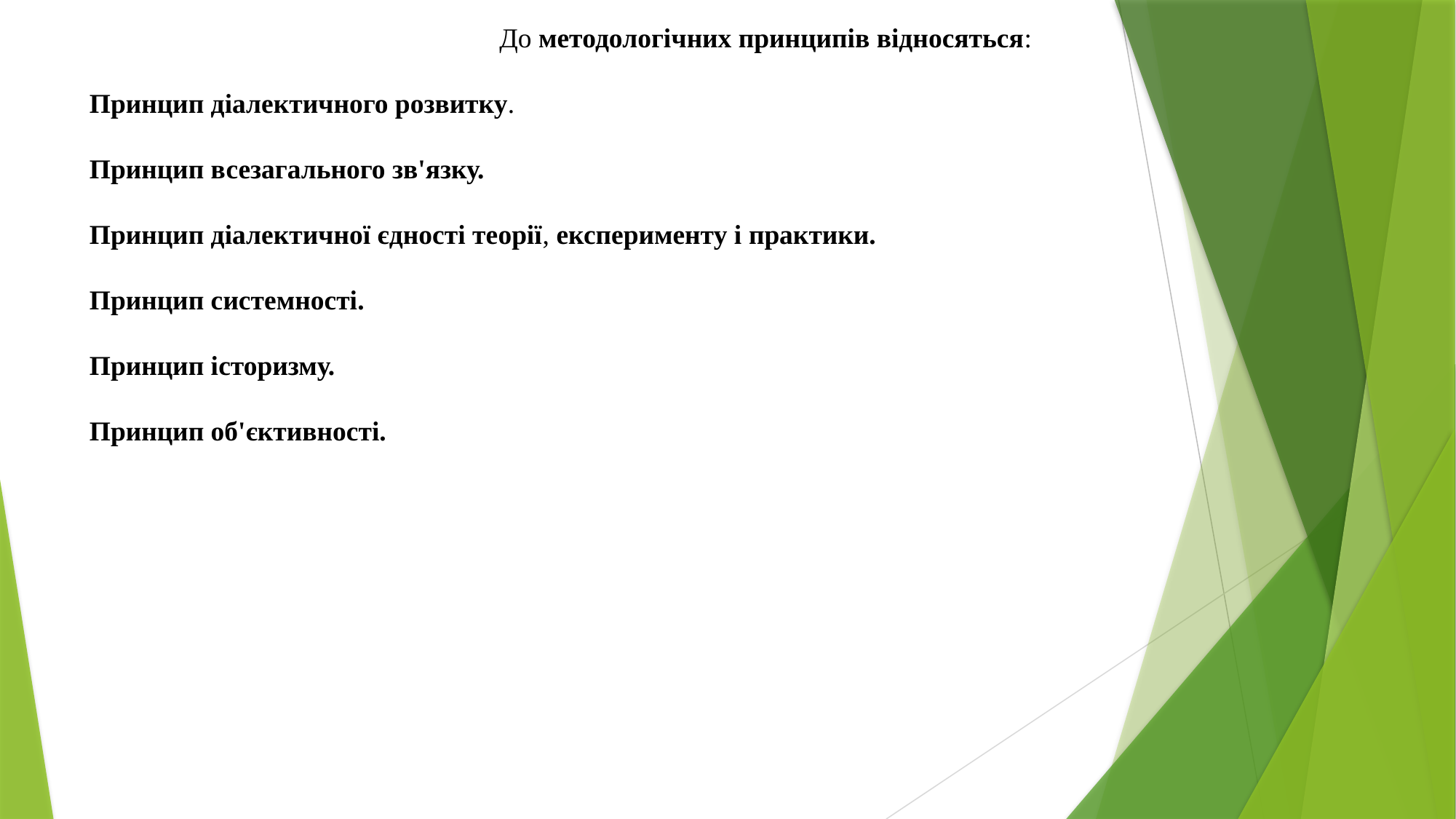

До методологічних принципів відносяться:

Принцип діалектичного розвитку.

Принцип всезагального зв'язку.

Принцип діалектичної єдності теорії, експерименту і практики.

Принцип системності.

Принцип історизму.

Принцип об'єктивності.